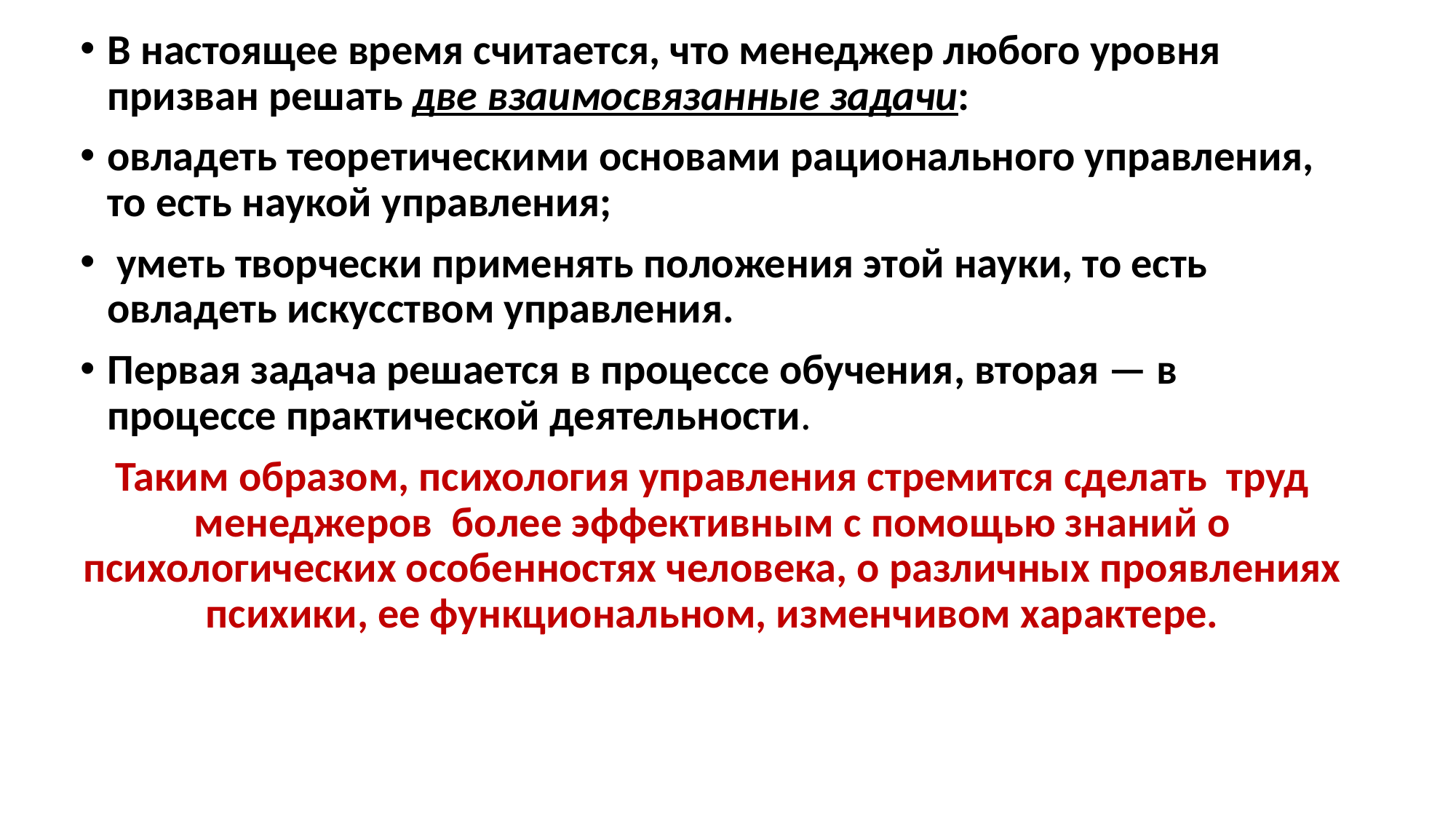

В настоящее время считается, что менеджер любого уровня призван решать две взаимосвязанные задачи:
овладеть теоретическими основами рационального управления, то есть наукой управления;
 уметь творчески применять положения этой науки, то есть овладеть искусством управления.
Первая задача решается в процессе обучения, вторая — в процессе практической деятельности.
Таким образом, психология управления стремится сделать  труд менеджеров  более эффективным с помощью знаний о психологических особенностях человека, о различных проявлениях психики, ее функциональном, изменчивом характере.